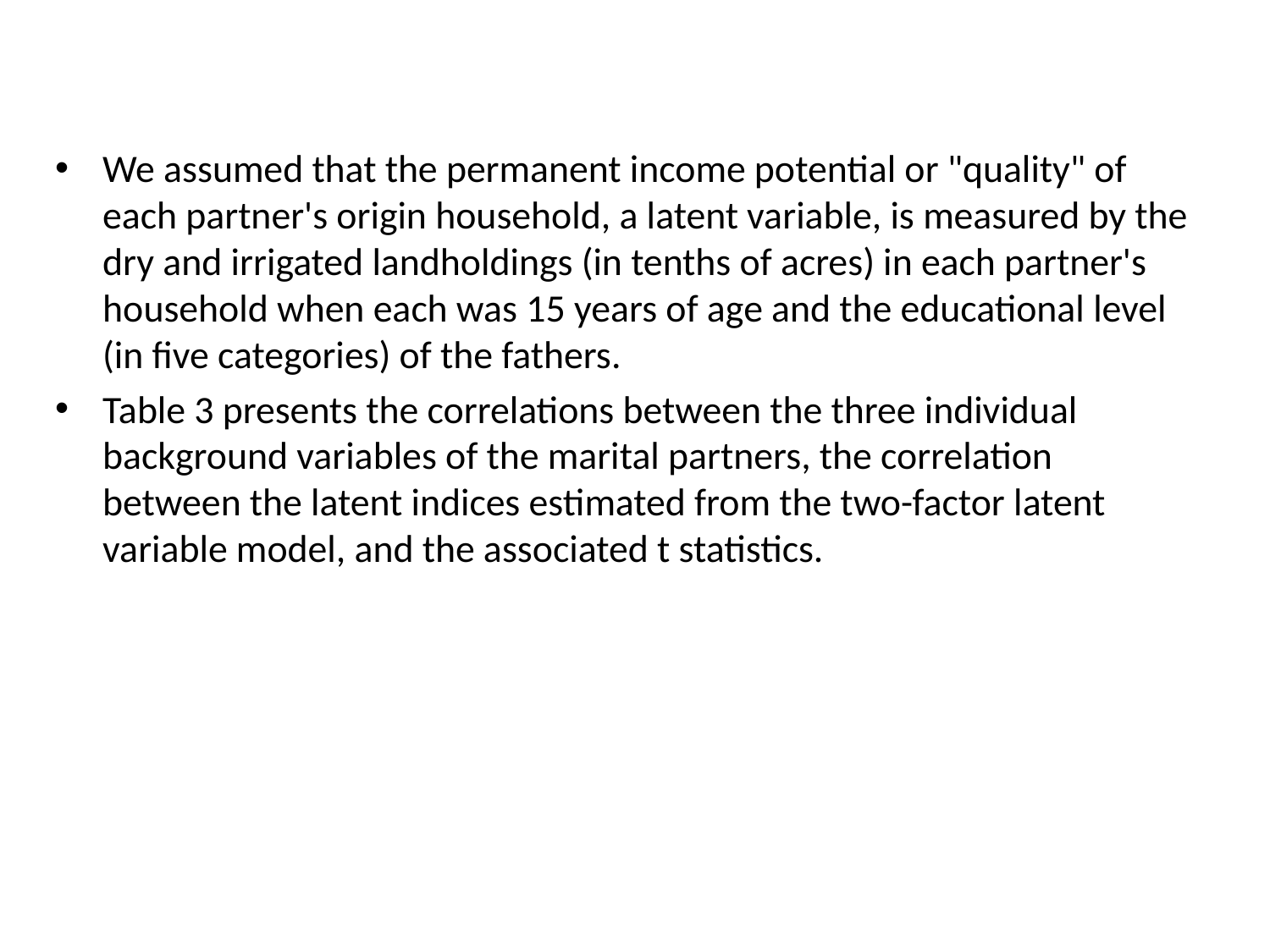

We assumed that the permanent income potential or "quality" of each partner's origin household, a latent variable, is measured by the dry and irrigated landholdings (in tenths of acres) in each partner's household when each was 15 years of age and the educational level (in five categories) of the fathers.
Table 3 presents the correlations between the three individual background variables of the marital partners, the correlation between the latent indices estimated from the two-factor latent variable model, and the associated t statistics.